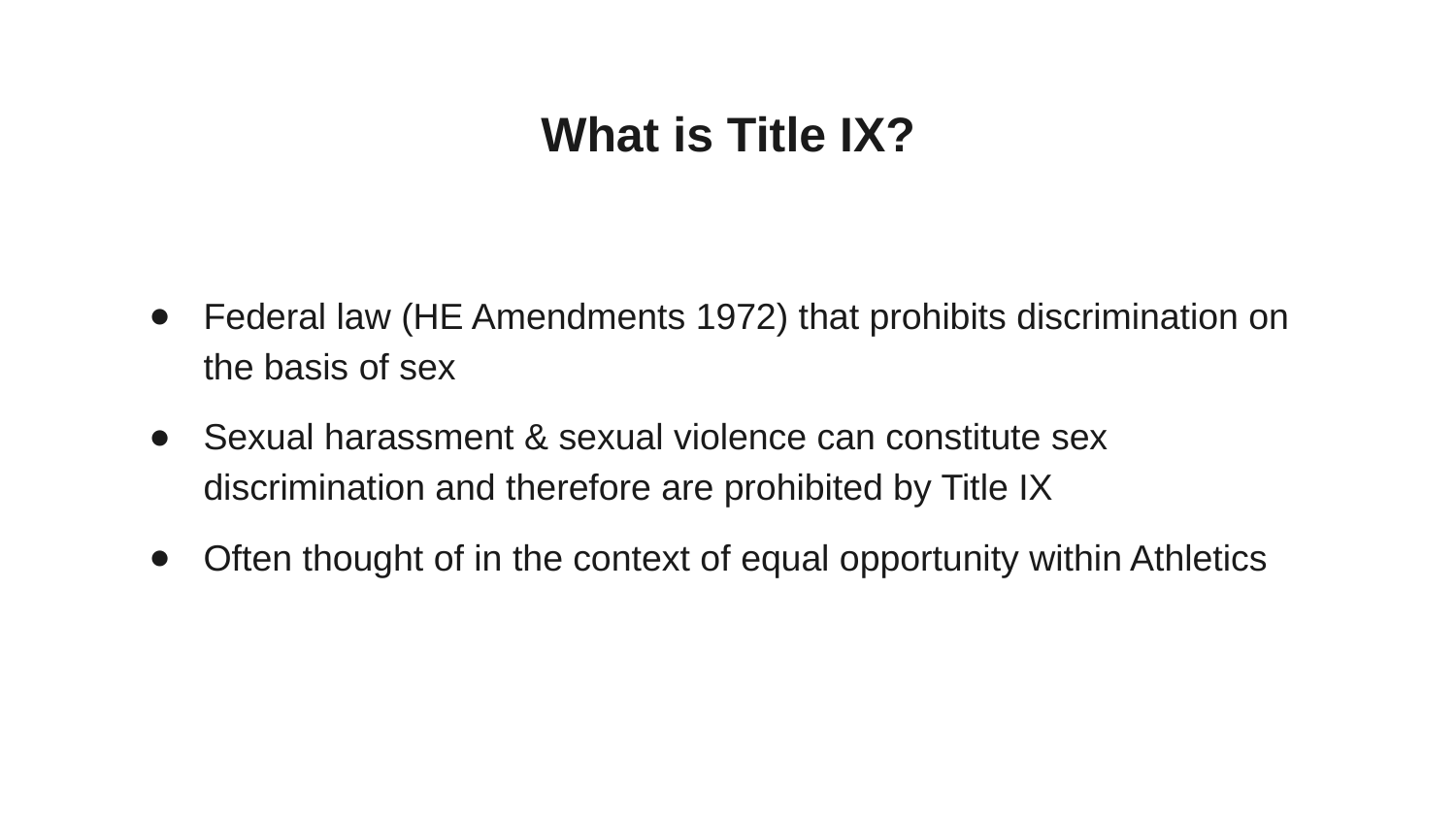

# What is Title IX?
Federal law (HE Amendments 1972) that prohibits discrimination on the basis of sex
Sexual harassment & sexual violence can constitute sex discrimination and therefore are prohibited by Title IX
Often thought of in the context of equal opportunity within Athletics